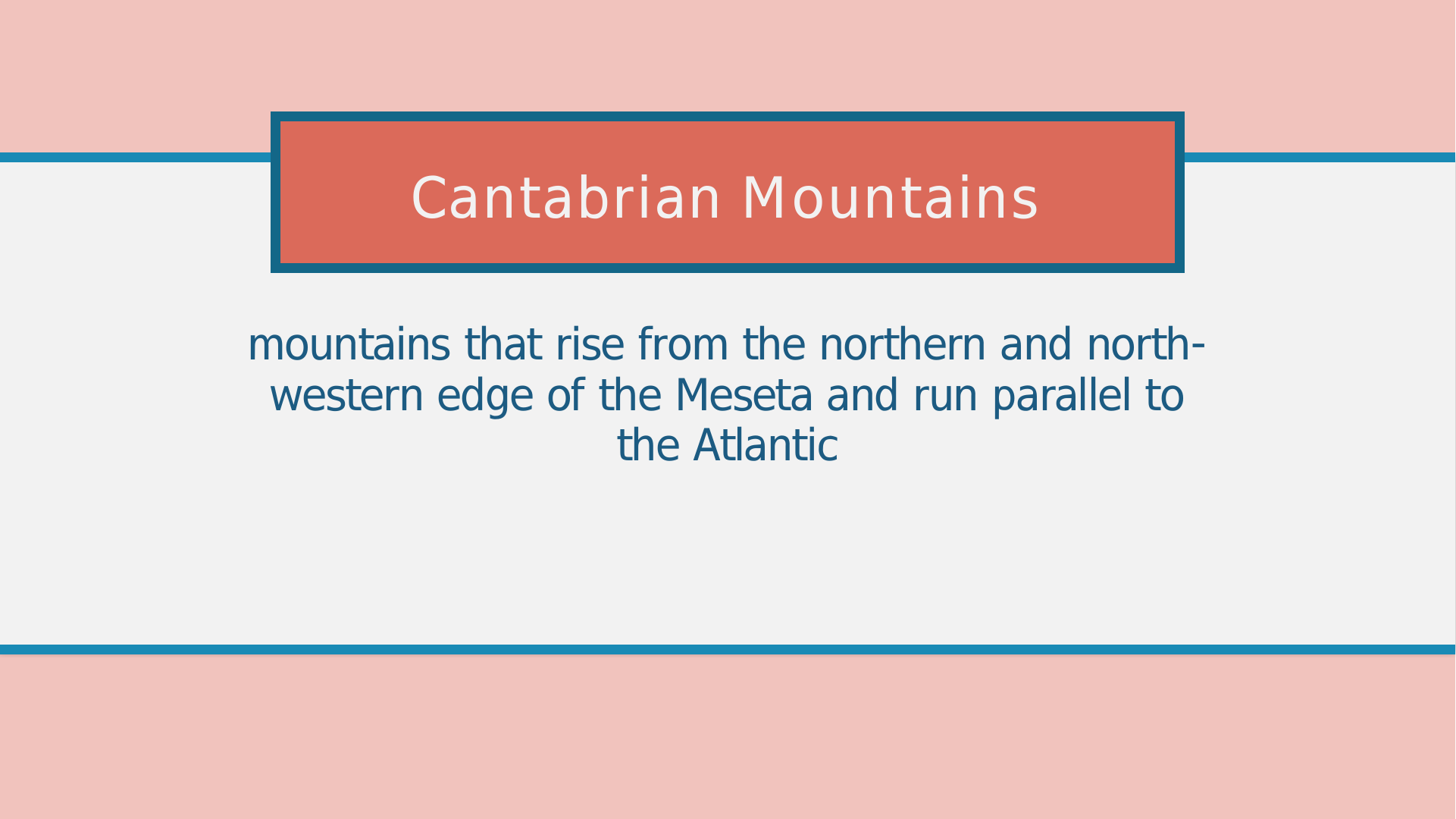

# Cantabrian Mountains
mountains that rise from the northern and north-western edge of the Meseta and run parallel to the Atlantic